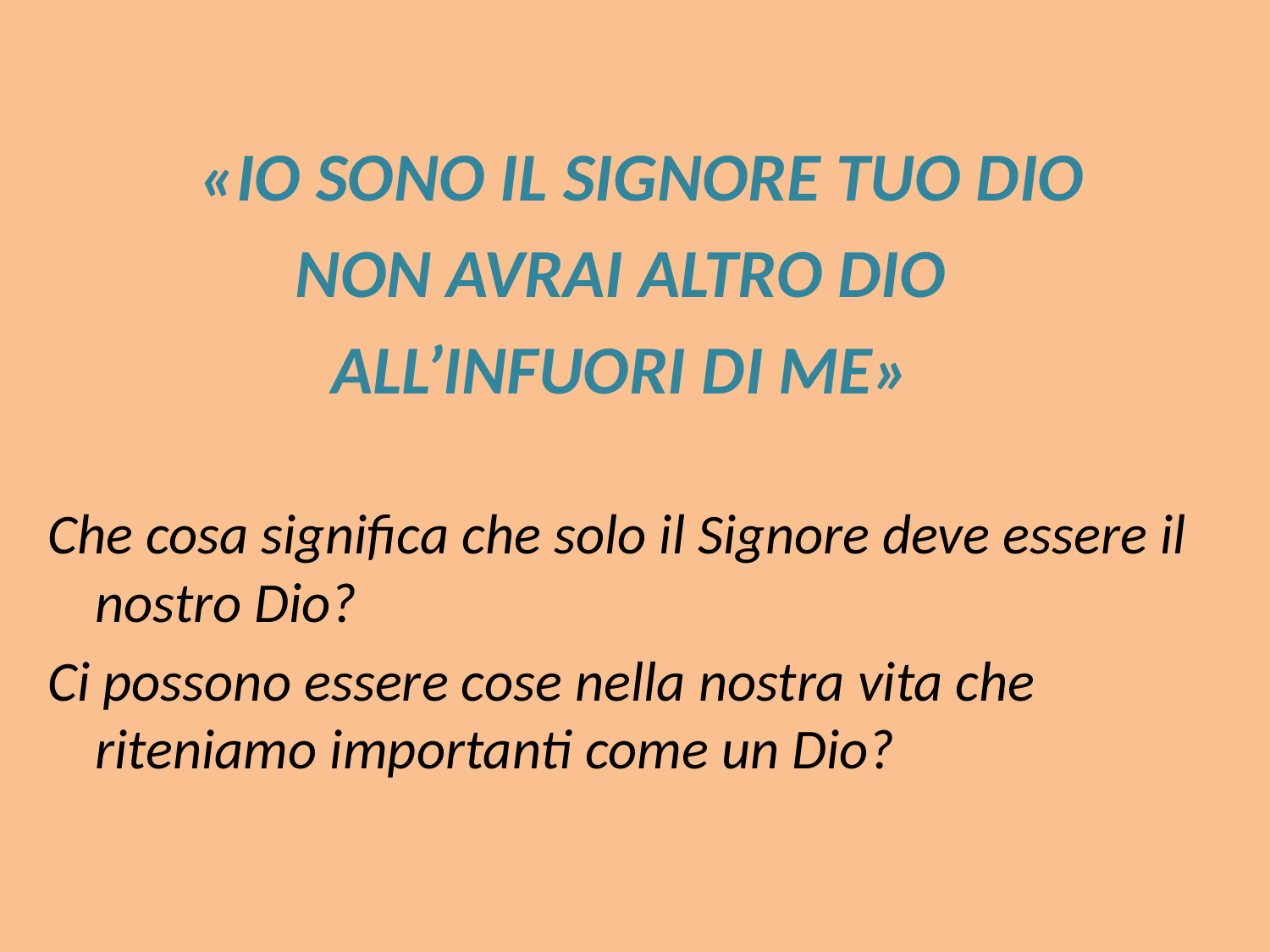

«IO SONO IL SIGNORE TUO DIO
 NON AVRAI ALTRO DIO
ALL’INFUORI DI ME»

Che cosa significa che solo il Signore deve essere il nostro Dio?
Ci possono essere cose nella nostra vita che riteniamo importanti come un Dio?